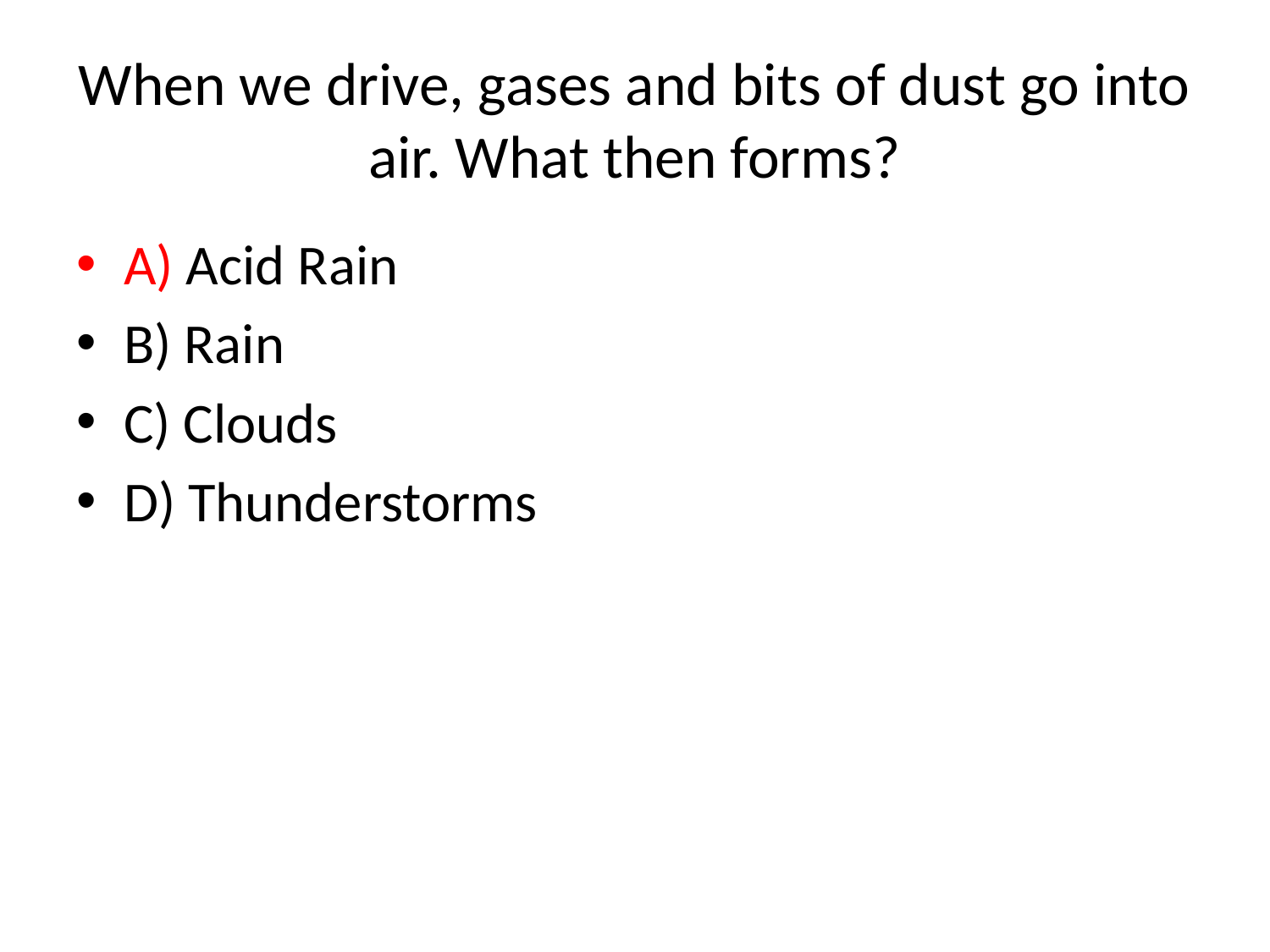

# When we drive, gases and bits of dust go into air. What then forms?
A) Acid Rain
B) Rain
C) Clouds
D) Thunderstorms